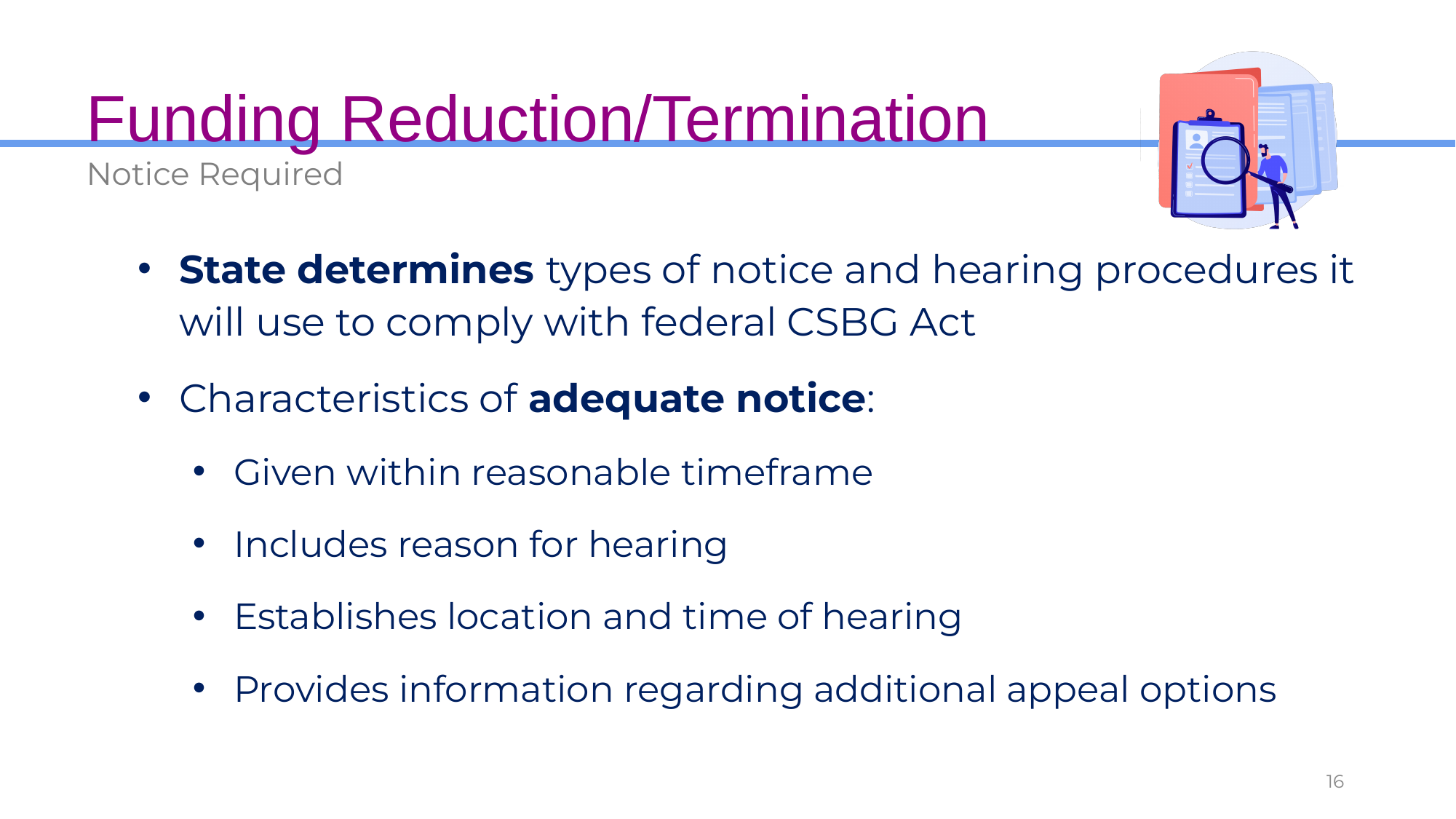

# Funding Reduction/Termination
Notice Required

State determines types of notice and hearing procedures it will use to comply with federal CSBG Act​
Characteristics of adequate notice:​
Given within reasonable timeframe​
Includes reason for hearing​
Establishes location and time of hearing​
Provides information regarding additional appeal options

16